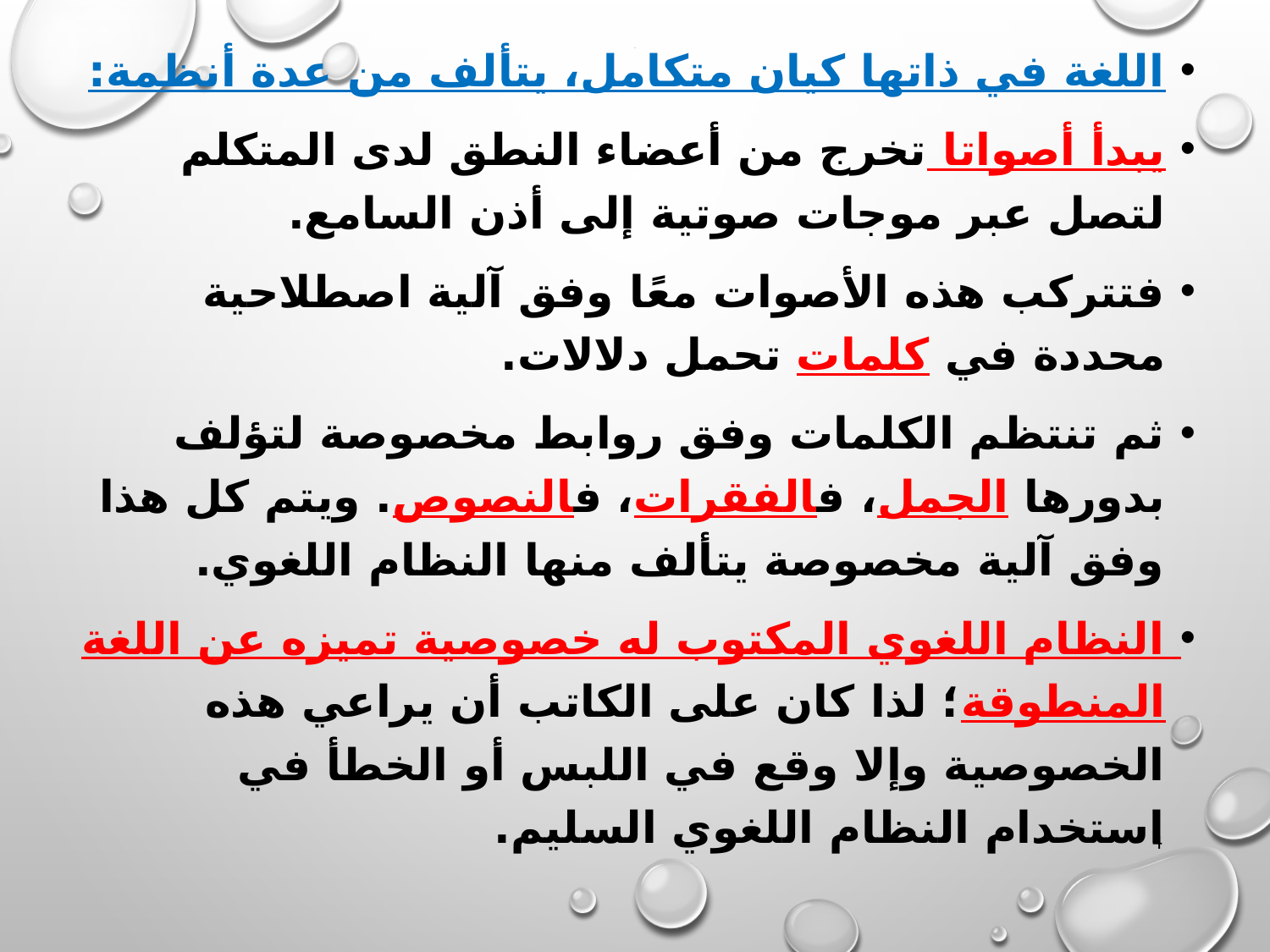

اللغة في ذاتها كيان متكامل، يتألف من عدة أنظمة:
يبدأ أصواتا تخرج من أعضاء النطق لدى المتكلم لتصل عبر موجات صوتية إلى أذن السامع.
فتتركب هذه الأصوات معًا وفق آلية اصطلاحية محددة في كلمات تحمل دلالات.
ثم تنتظم الكلمات وفق روابط مخصوصة لتؤلف بدورها الجمل، فالفقرات، فالنصوص. ويتم كل هذا وفق آلية مخصوصة يتألف منها النظام اللغوي.
النظام اللغوي المكتوب له خصوصية تميزه عن اللغة المنطوقة؛ لذا كان على الكاتب أن يراعي هذه الخصوصية وإلا وقع في اللبس أو الخطأ في استخدام النظام اللغوي السليم.
# .
4